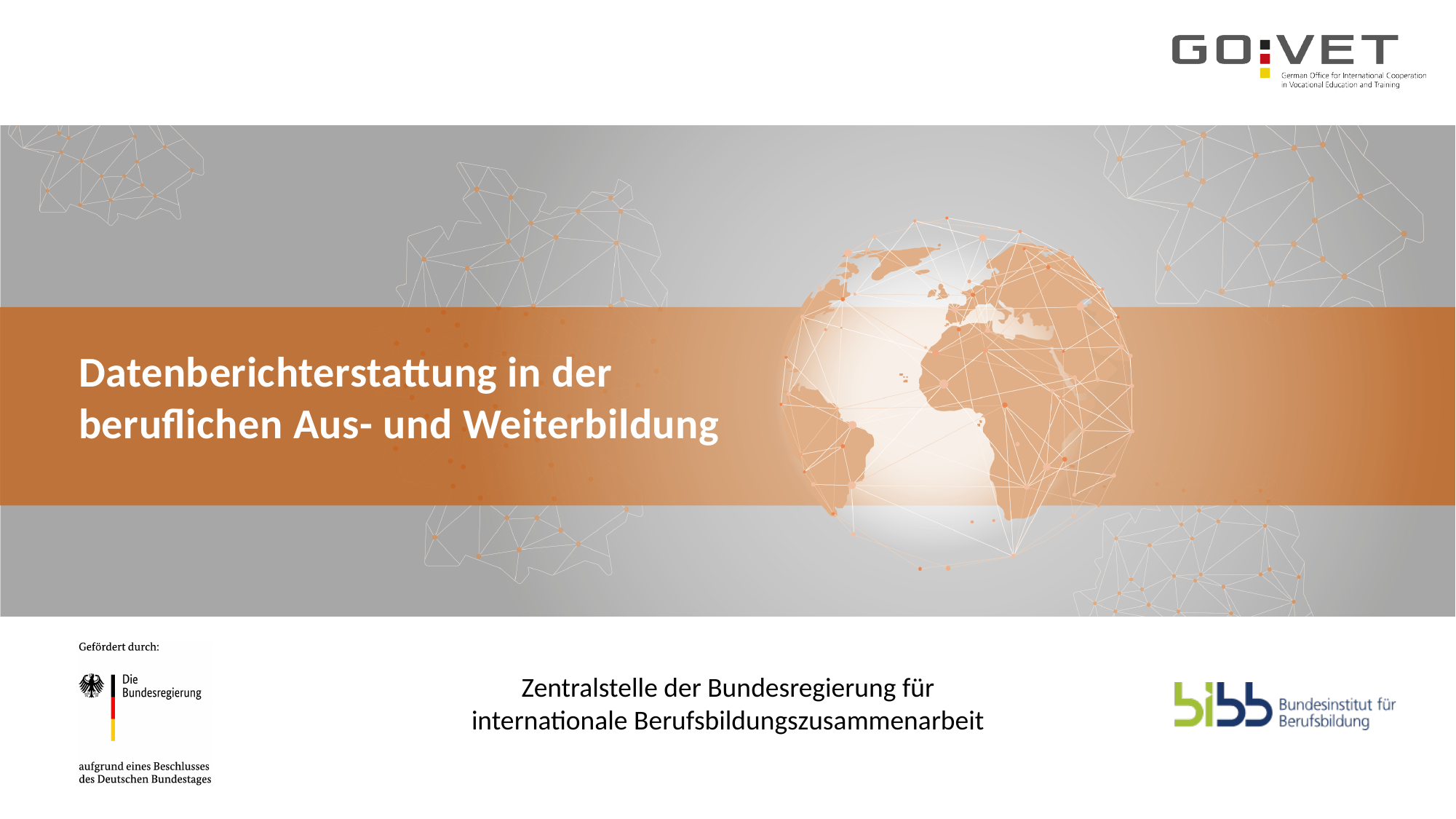

Datenberichterstattung in der beruflichen Aus- und Weiterbildung